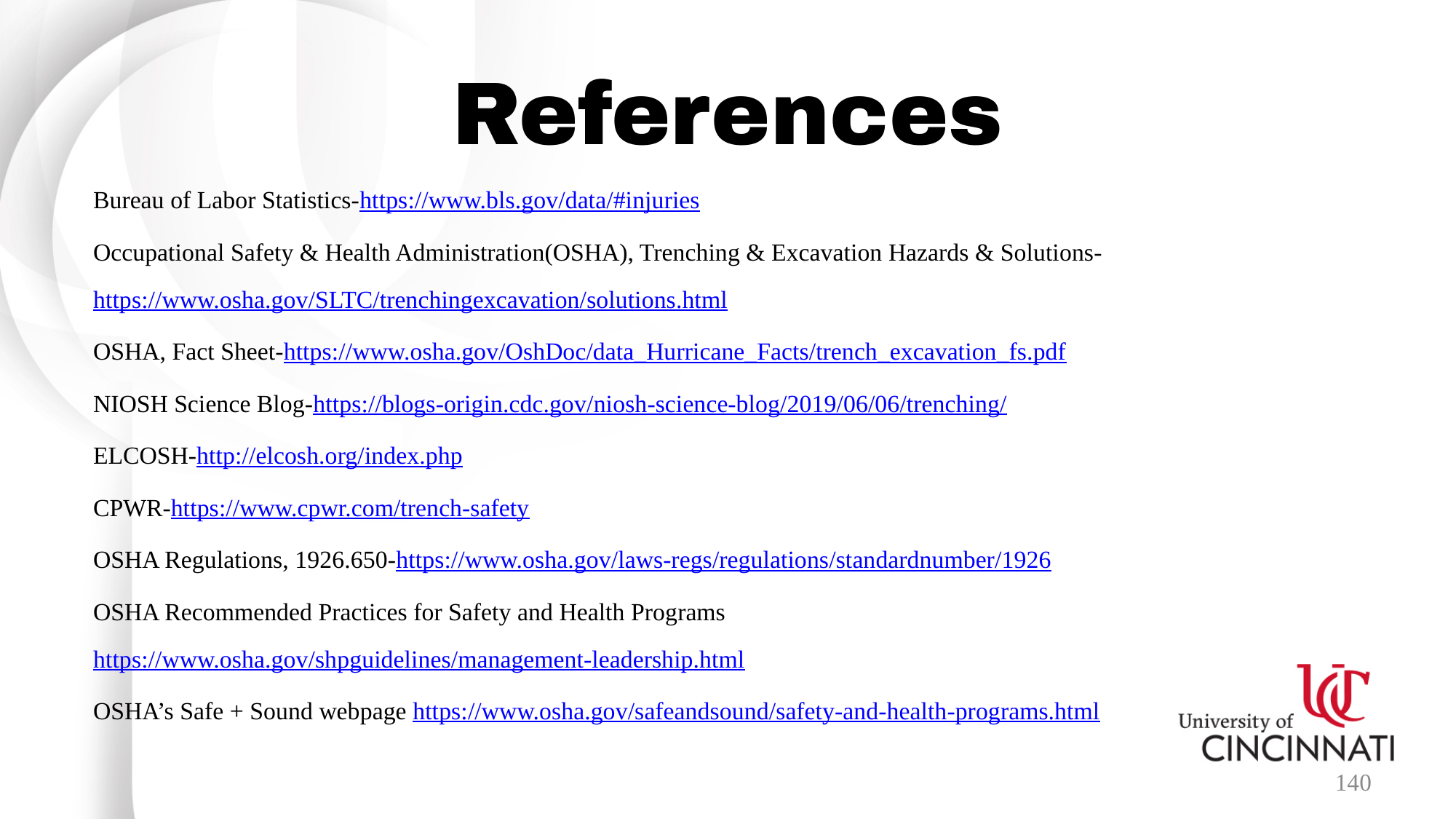

# References
Bureau of Labor Statistics-https://www.bls.gov/data/#injuries
Occupational Safety & Health Administration(OSHA), Trenching & Excavation Hazards & Solutions-https://www.osha.gov/SLTC/trenchingexcavation/solutions.html
OSHA, Fact Sheet-https://www.osha.gov/OshDoc/data_Hurricane_Facts/trench_excavation_fs.pdf
NIOSH Science Blog-https://blogs-origin.cdc.gov/niosh-science-blog/2019/06/06/trenching/
ELCOSH-http://elcosh.org/index.php
CPWR-https://www.cpwr.com/trench-safety
OSHA Regulations, 1926.650-https://www.osha.gov/laws-regs/regulations/standardnumber/1926
OSHA Recommended Practices for Safety and Health Programs https://www.osha.gov/shpguidelines/management-leadership.html
OSHA’s Safe + Sound webpage https://www.osha.gov/safeandsound/safety-and-health-programs.html
140